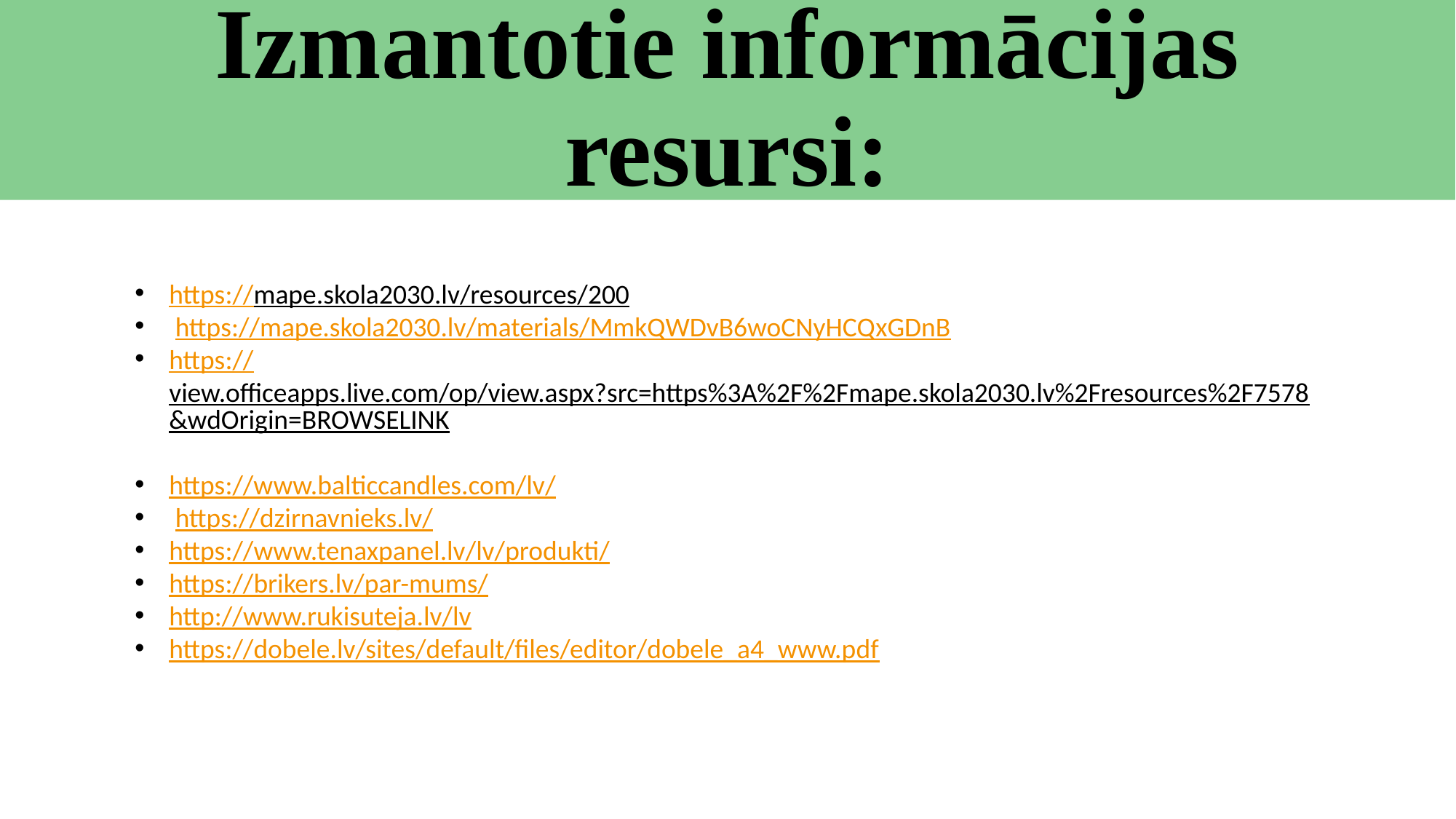

# Izmantotie informācijas resursi:

https://mape.skola2030.lv/resources/200
 https://mape.skola2030.lv/materials/MmkQWDvB6woCNyHCQxGDnB
https://view.officeapps.live.com/op/view.aspx?src=https%3A%2F%2Fmape.skola2030.lv%2Fresources%2F7578&wdOrigin=BROWSELINK
https://www.balticcandles.com/lv/
 https://dzirnavnieks.lv/
https://www.tenaxpanel.lv/lv/produkti/
https://brikers.lv/par-mums/
http://www.rukisuteja.lv/lv
https://dobele.lv/sites/default/files/editor/dobele_a4_www.pdf